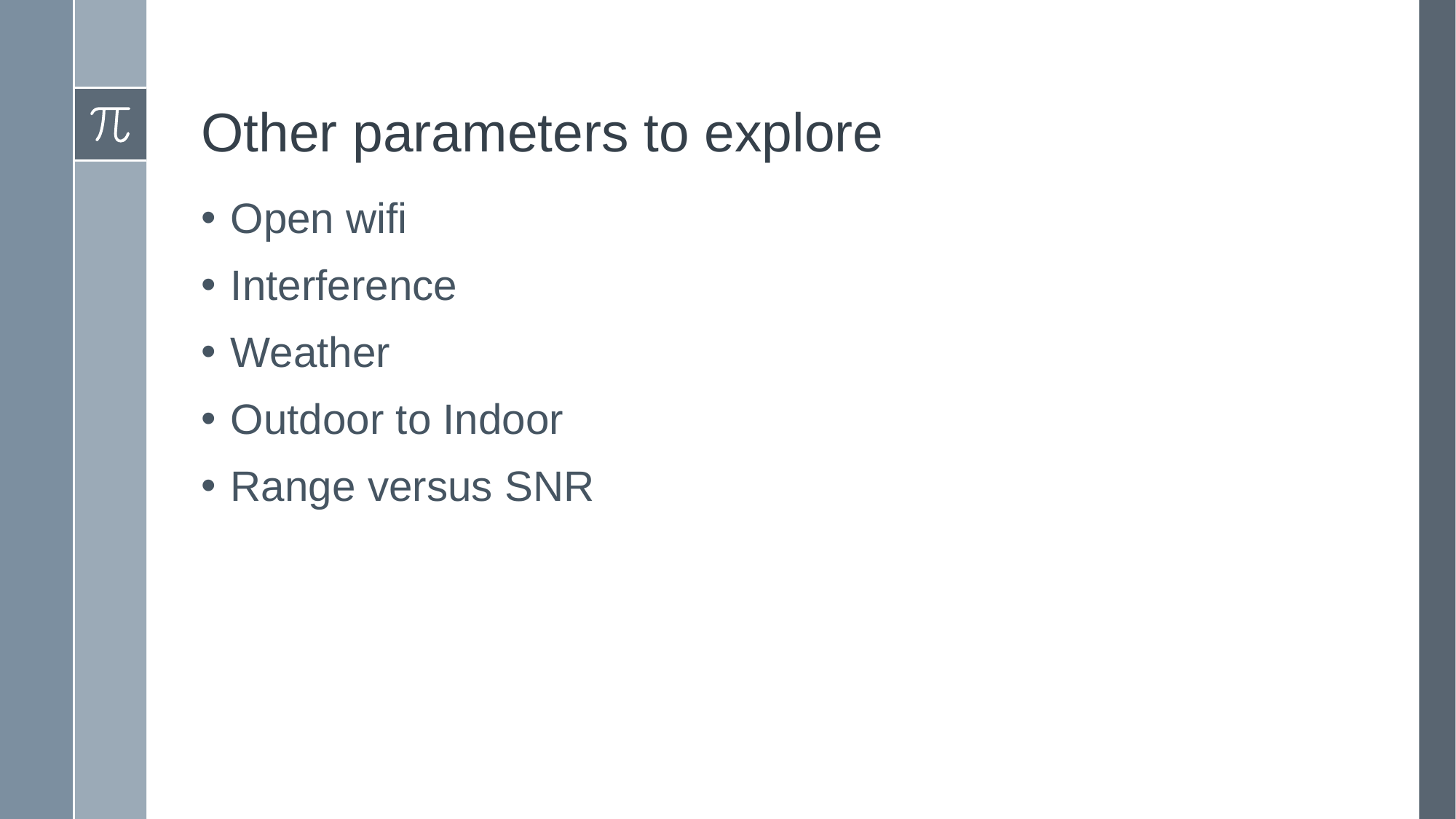

# Other parameters to explore
Open wifi
Interference
Weather
Outdoor to Indoor
Range versus SNR